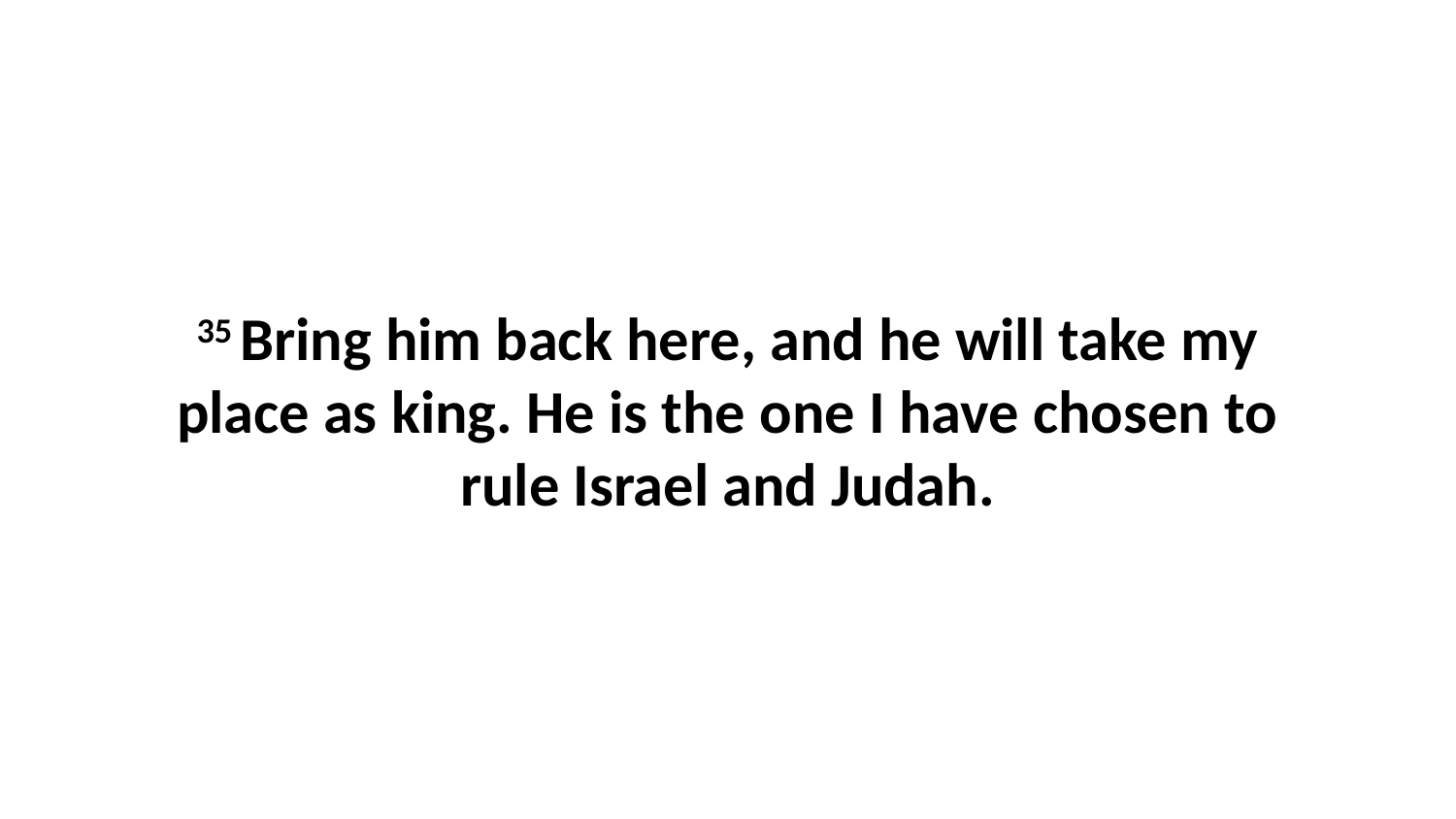

35 Bring him back here, and he will take my place as king. He is the one I have chosen to rule Israel and Judah.